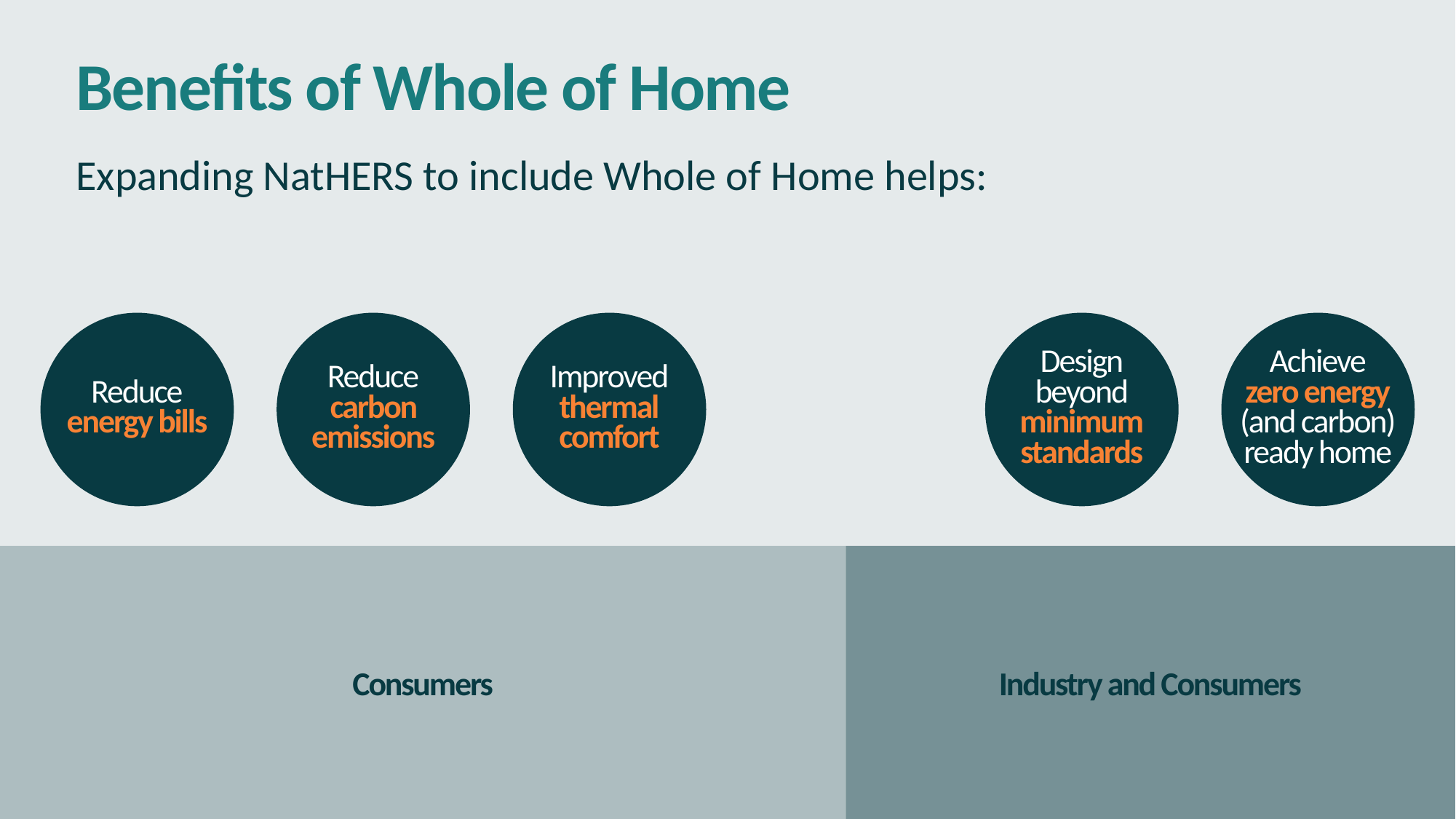

# Benefits of Whole of Home
Expanding NatHERS to include Whole of Home helps:
Reduce
energy bills
Reduce
carbon emissions
Improved
thermal
comfort
Design
beyond
minimum
standards
Achieve
zero energy
(and carbon)
ready home
Consumers
Industry and Consumers